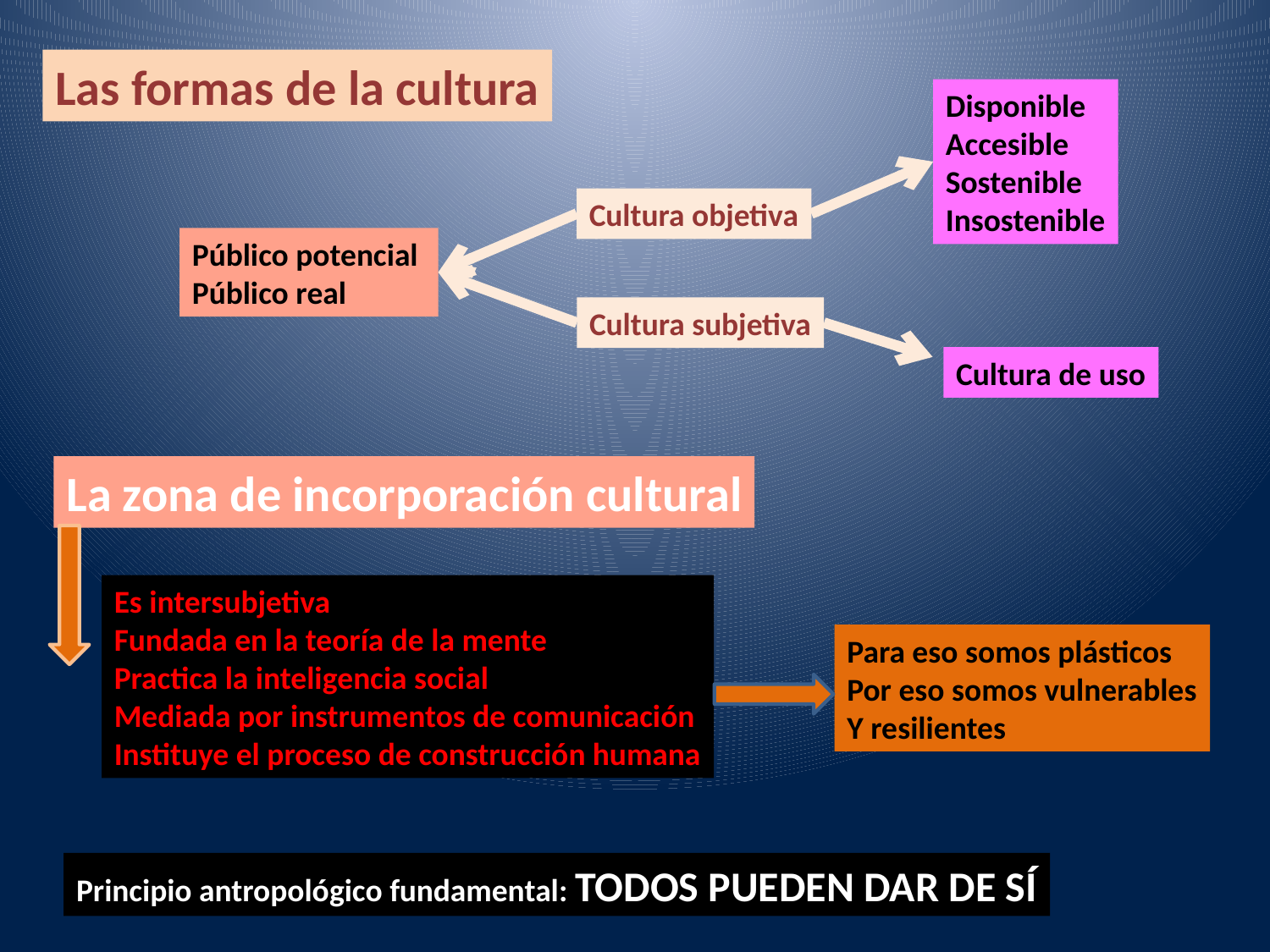

Las formas de la cultura
Disponible
Accesible
Sostenible
Insostenible
Cultura objetiva
Cultura subjetiva
Público potencial
Público real
Cultura de uso
La zona de incorporación cultural

Es intersubjetiva
Fundada en la teoría de la mente
Practica la inteligencia social
Mediada por instrumentos de comunicación
Instituye el proceso de construcción humana
Para eso somos plásticos
Por eso somos vulnerables
Y resilientes

Principio antropológico fundamental: TODOS PUEDEN DAR DE SÍ